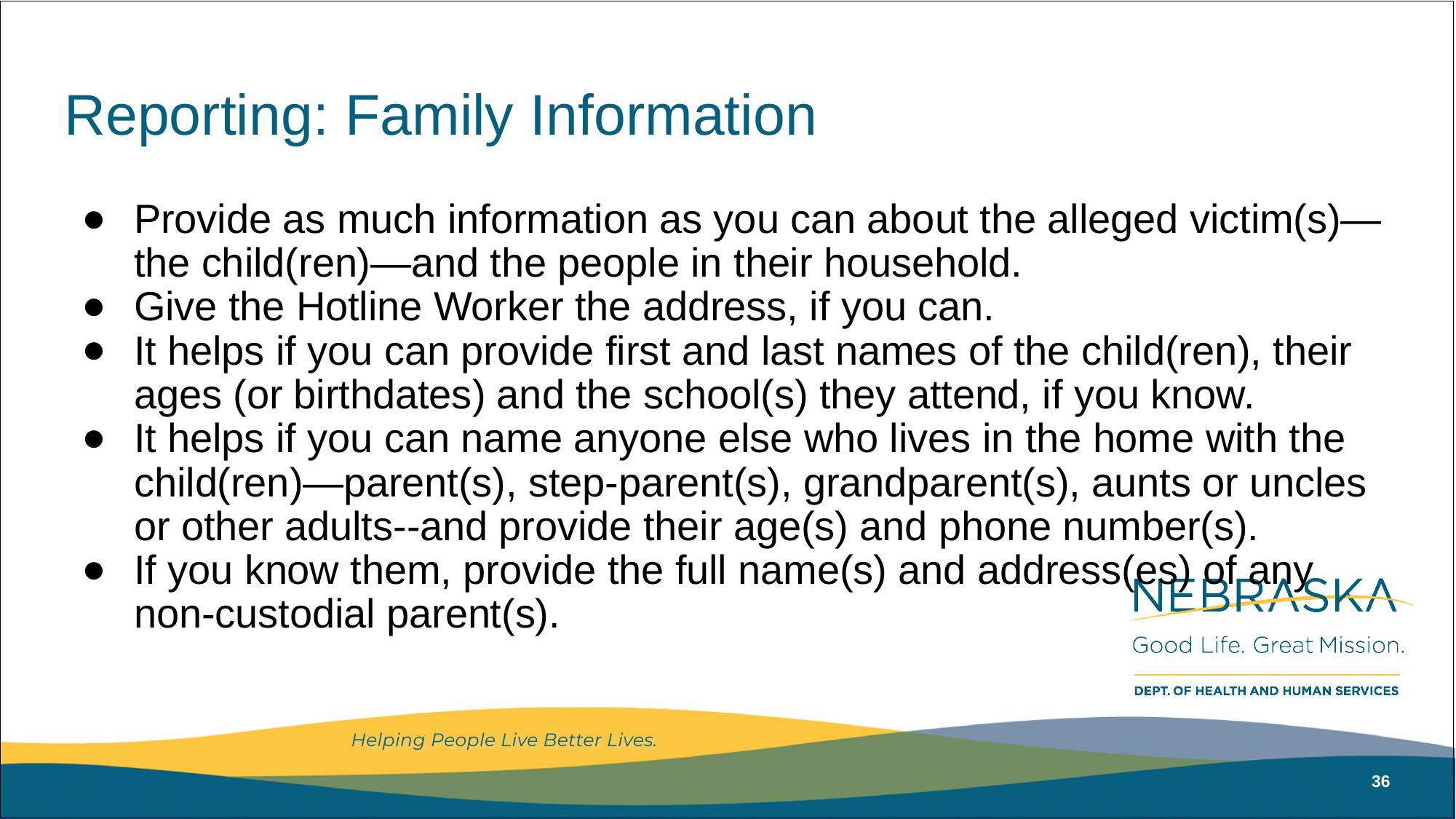

# Reporting: Family Information
Provide as much information as you can about the alleged victim(s)—the child(ren)—and the people in their household.
Give the Hotline Worker the address, if you can.
It helps if you can provide first and last names of the child(ren), their ages (or birthdates) and the school(s) they attend, if you know.
It helps if you can name anyone else who lives in the home with the child(ren)—parent(s), step-parent(s), grandparent(s), aunts or uncles or other adults--and provide their age(s) and phone number(s).
If you know them, provide the full name(s) and address(es) of any non-custodial parent(s).